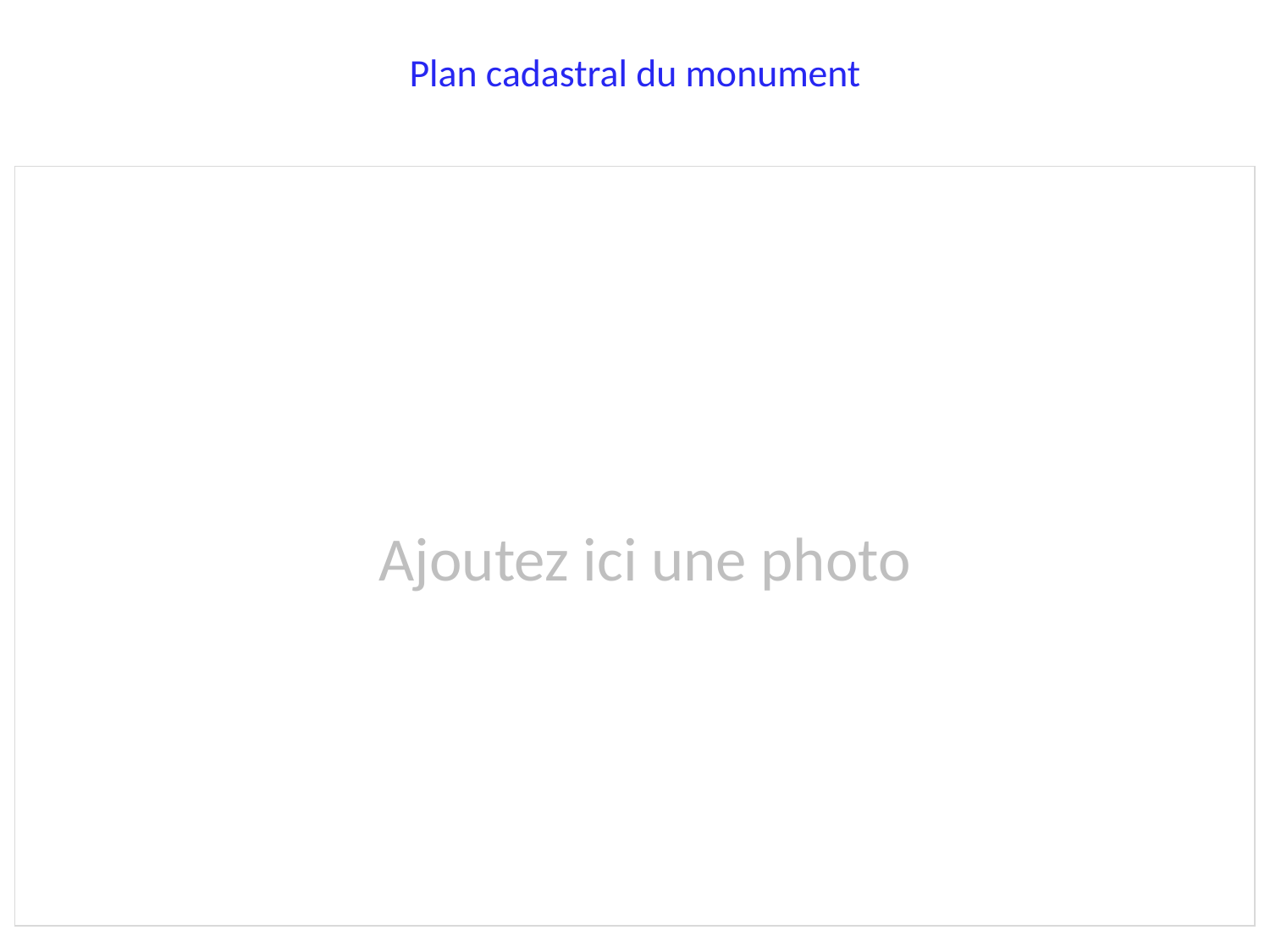

Plan cadastral du monument

Ajoutez ici une photo